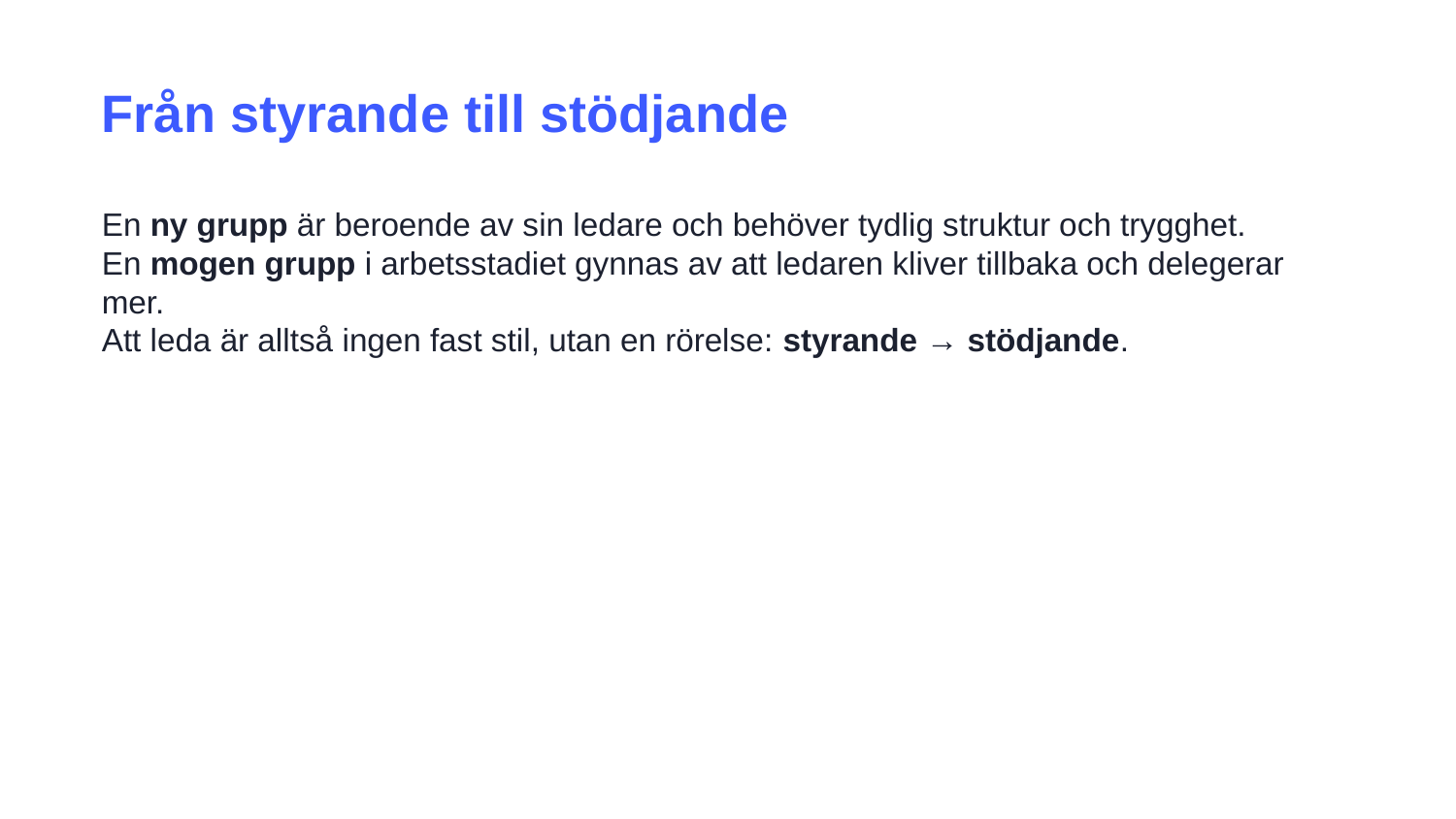

Från styrande till stödjande
En ny grupp är beroende av sin ledare och behöver tydlig struktur och trygghet.
En mogen grupp i arbetsstadiet gynnas av att ledaren kliver tillbaka och delegerar mer.
Att leda är alltså ingen fast stil, utan en rörelse: styrande → stödjande.